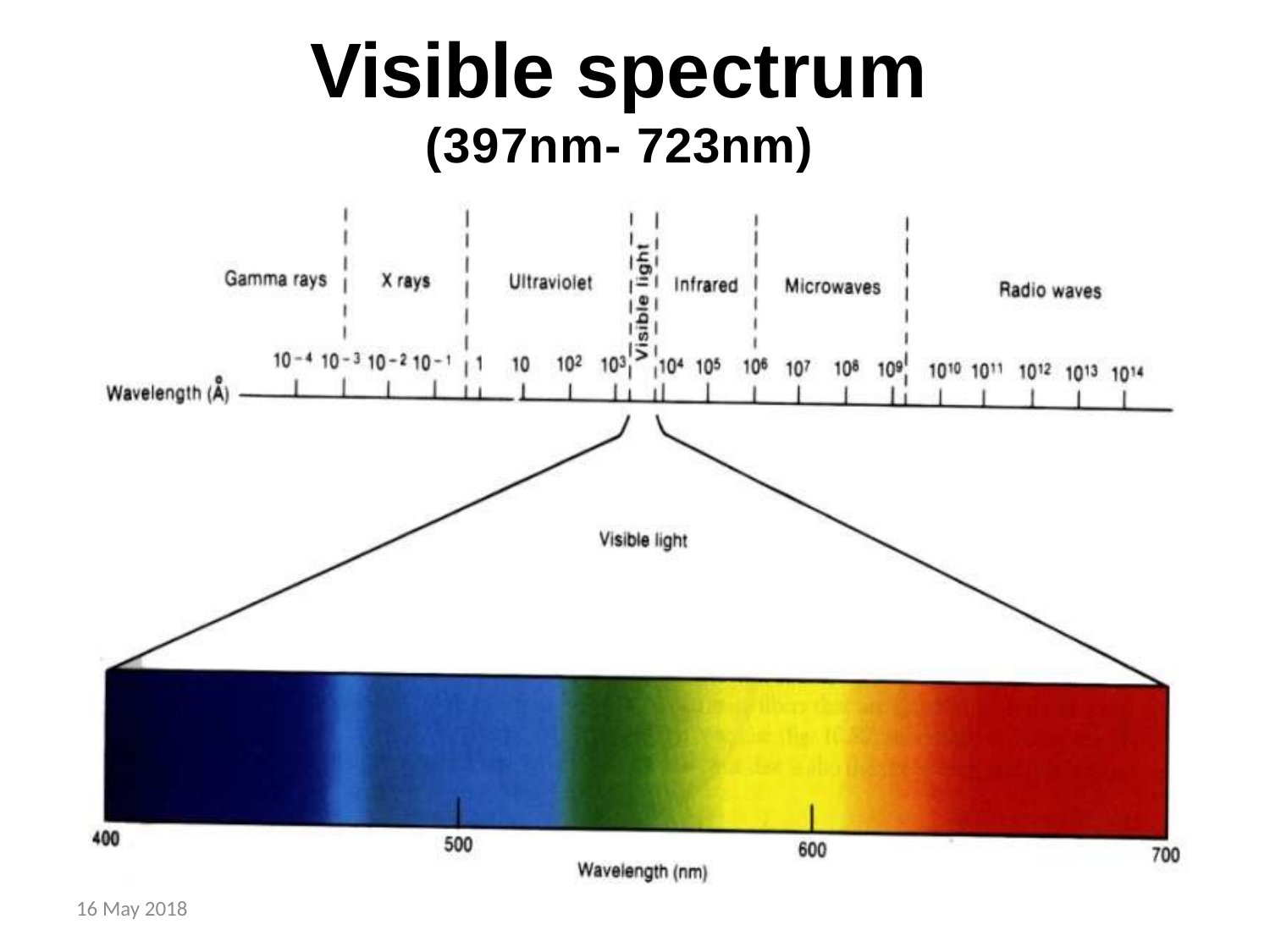

# Visible spectrum
(397nm- 723nm)

16 May 2018